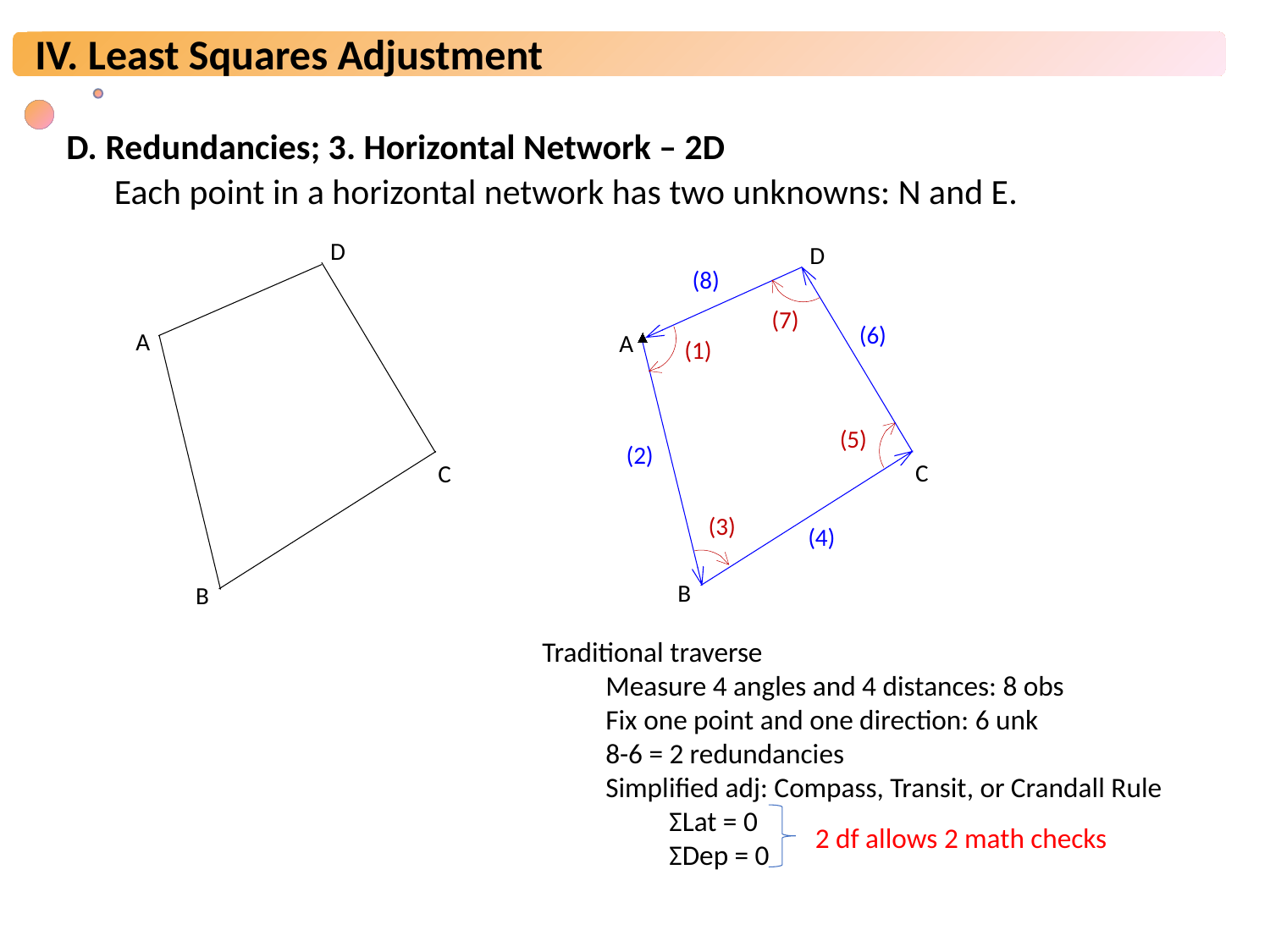

D. Redundancies; 3. Horizontal Network – 2D
Each point in a horizontal network has two unknowns: N and E.

D
A
C
B

D
(8)
(7)

(6)
A
(1)

(5)

(2)
C
(3)
(4)

B
Traditional traverse
Measure 4 angles and 4 distances: 8 obs
Fix one point and one direction: 6 unk
8-6 = 2 redundancies
Simplified adj: Compass, Transit, or Crandall Rule
ΣLat = 0
ΣDep = 0

2 df allows 2 math checks